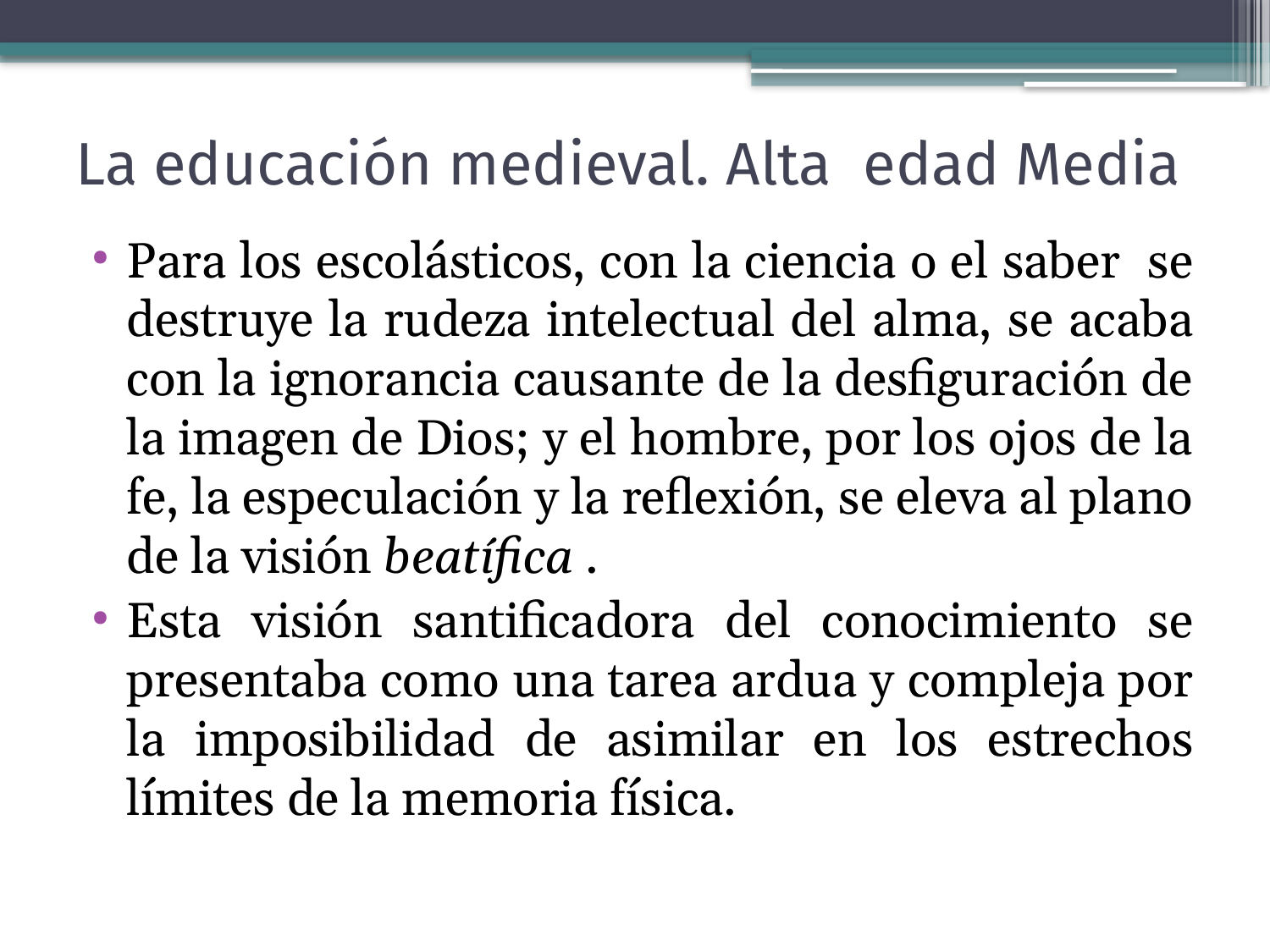

# La educación medieval. Alta  edad Media
Para los escolásticos, con la ciencia o el saber  se destruye la rudeza intelectual del alma, se acaba con la ignorancia causante de la desfiguración de la imagen de Dios; y el hombre, por los ojos de la fe, la especulación y la reflexión, se eleva al plano de la visión beatífica .
Esta visión santificadora del conocimiento se presentaba como una tarea ardua y compleja por la imposibilidad de asimilar en los estrechos límites de la memoria física.